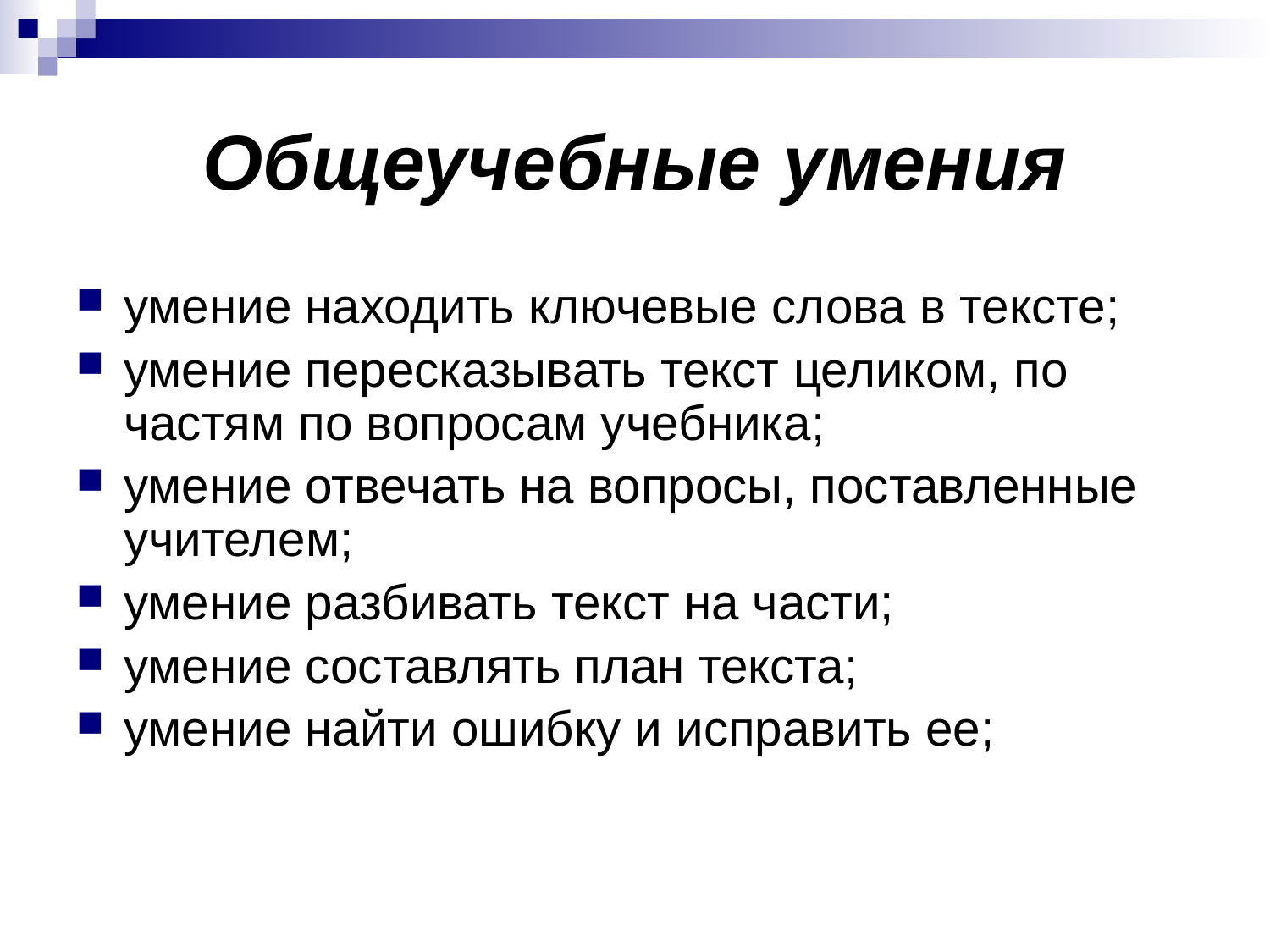

# Общеучебные умения
умение находить ключевые слова в тексте;
умение пересказывать текст целиком, по частям по вопросам учебника;
умение отвечать на вопросы, поставленные учителем;
умение разбивать текст на части;
умение составлять план текста;
умение найти ошибку и исправить ее;